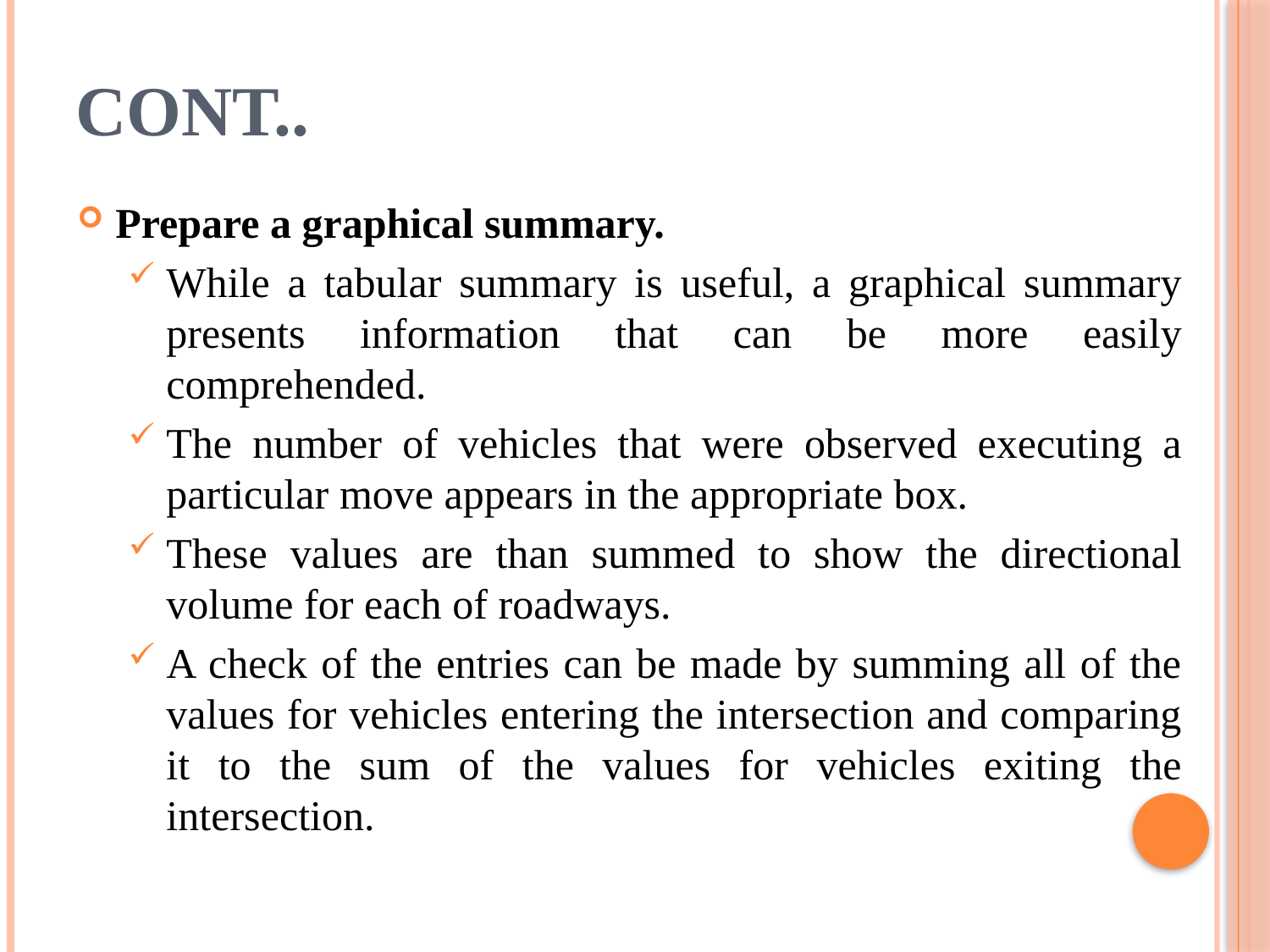

# Cont..
Prepare a graphical summary.
While a tabular summary is useful, a graphical summary presents information that can be more easily comprehended.
The number of vehicles that were observed executing a particular move appears in the appropriate box.
These values are than summed to show the directional volume for each of roadways.
A check of the entries can be made by summing all of the values for vehicles entering the intersection and comparing it to the sum of the values for vehicles exiting the intersection.